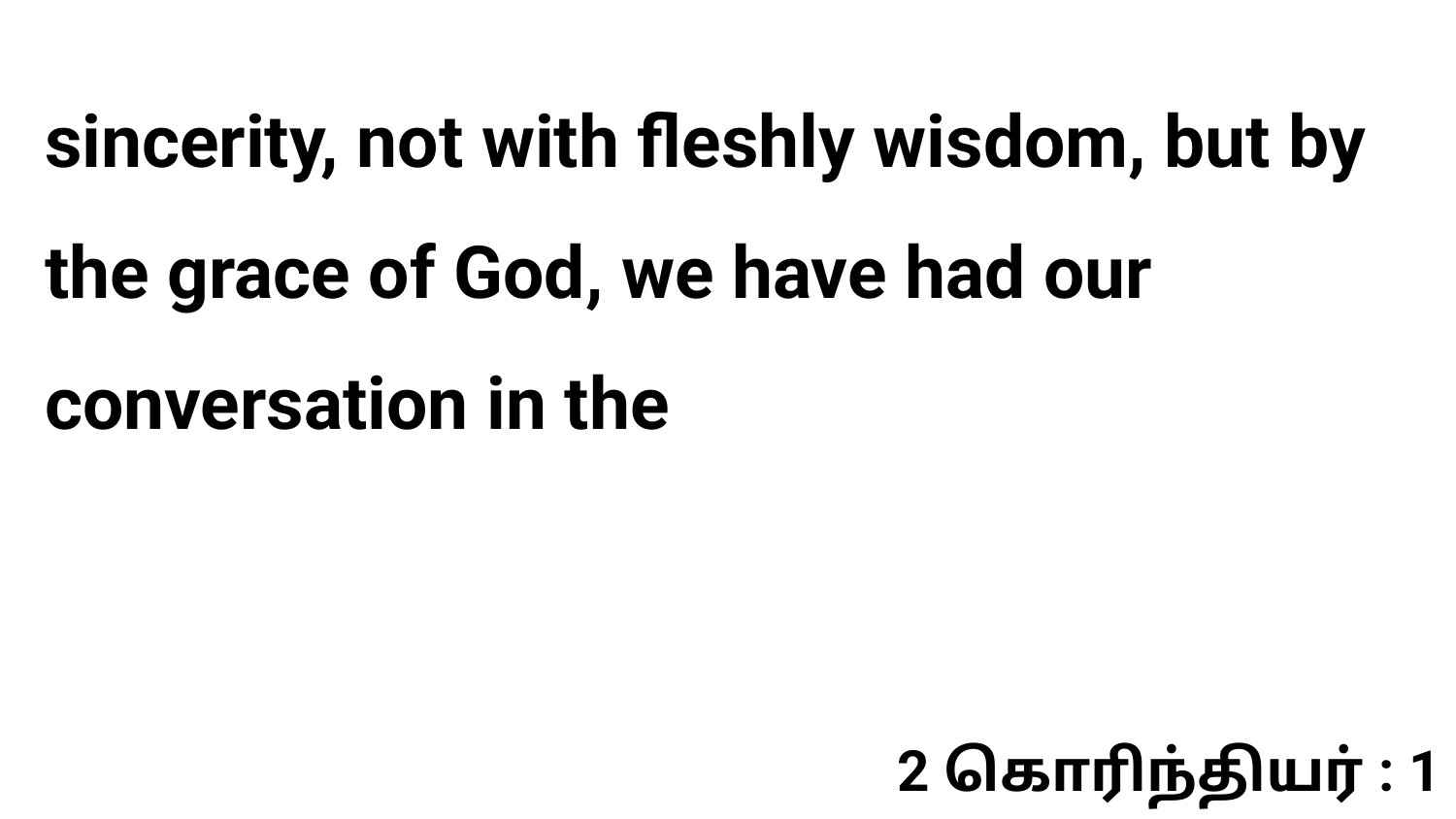

sincerity, not with fleshly wisdom, but by the grace of God, we have had our conversation in the
2 கொரிந்தியர் : 1